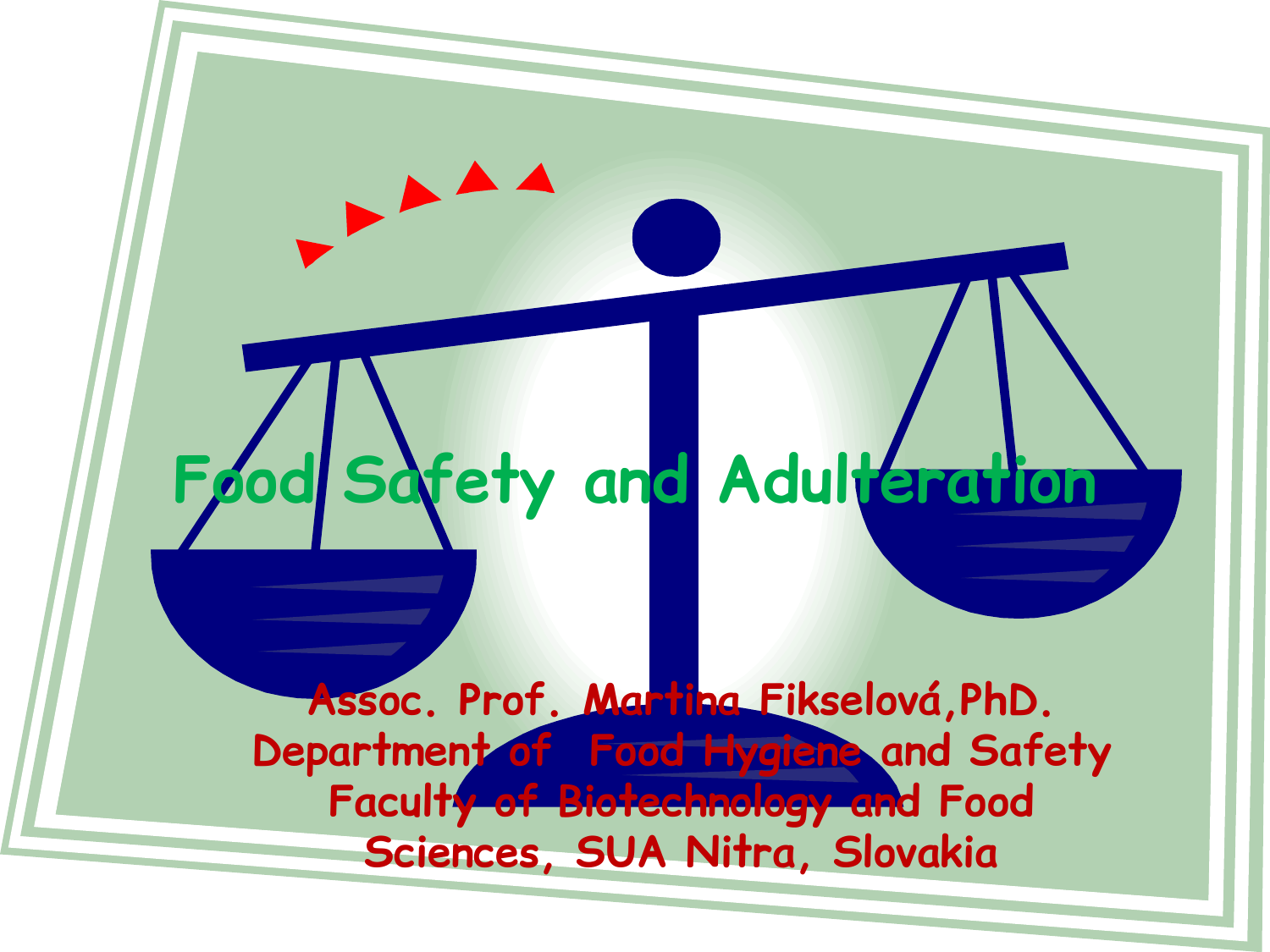

# Food Safety and Adulteration
Assoc. Prof. Martina Fikselová,PhD.
Department of  Food Hygiene and Safety
Faculty of Biotechnology and Food Sciences, SUA Nitra, Slovakia